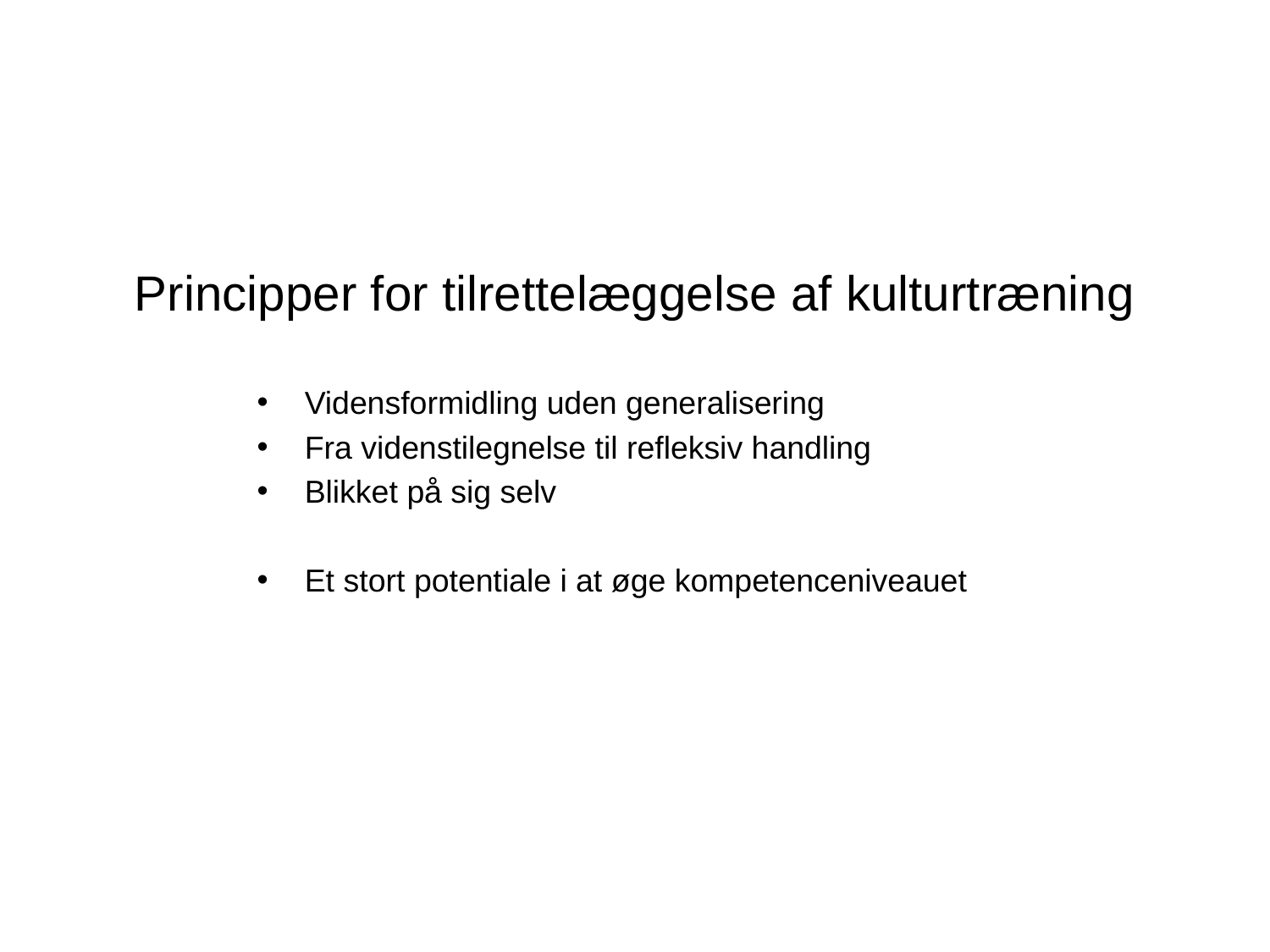

# Principper for tilrettelæggelse af kulturtræning
Vidensformidling uden generalisering
Fra videnstilegnelse til refleksiv handling
Blikket på sig selv

Et stort potentiale i at øge kompetenceniveauet